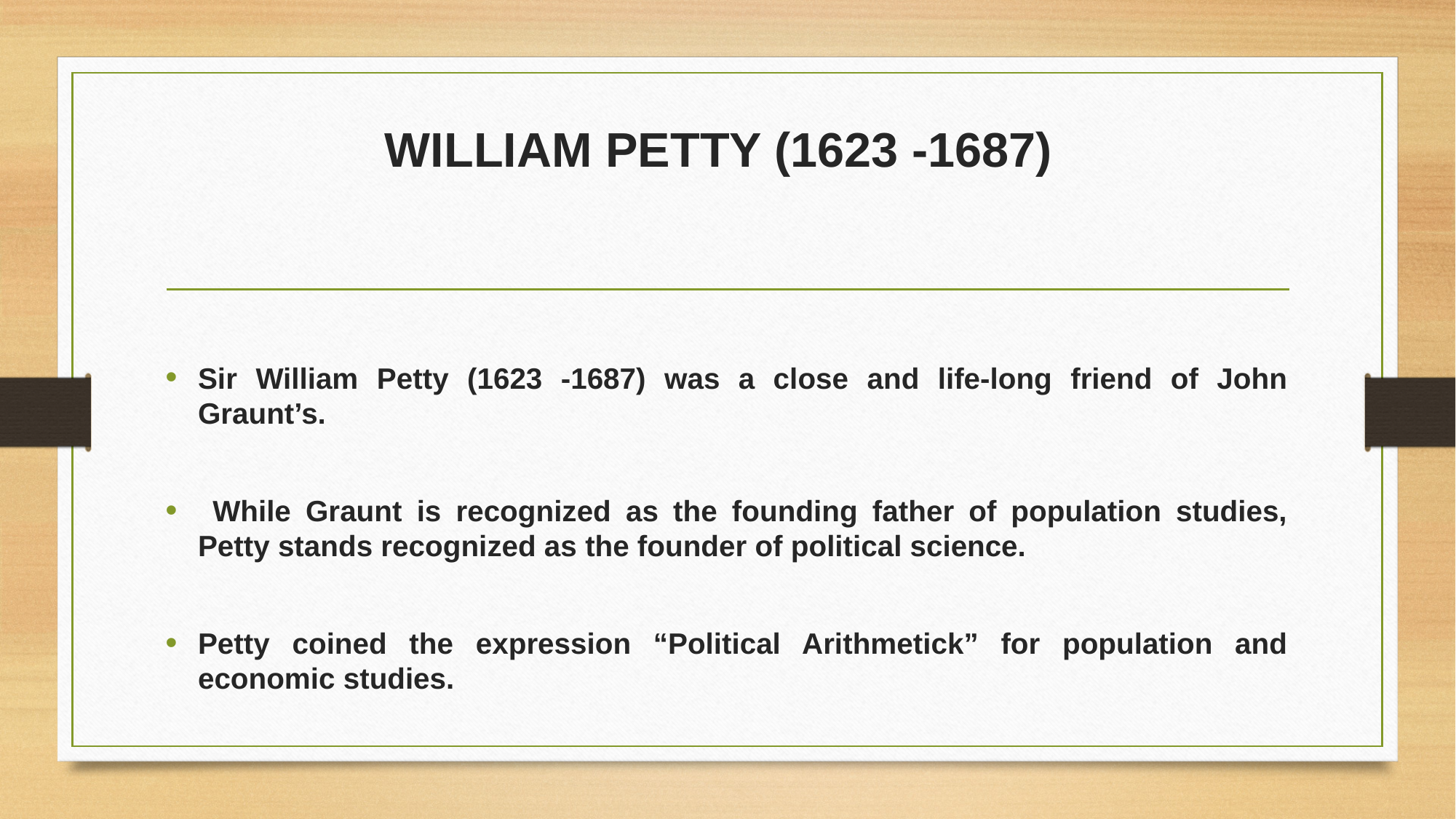

# WILLIAM PETTY (1623 -1687)

Sir William Petty (1623 -1687) was a close and life-long friend of John Graunt’s.

 While Graunt is recognized as the founding father of population studies, Petty stands recognized as the founder of political science.

Petty coined the expression “Political Arithmetick” for population and economic studies.